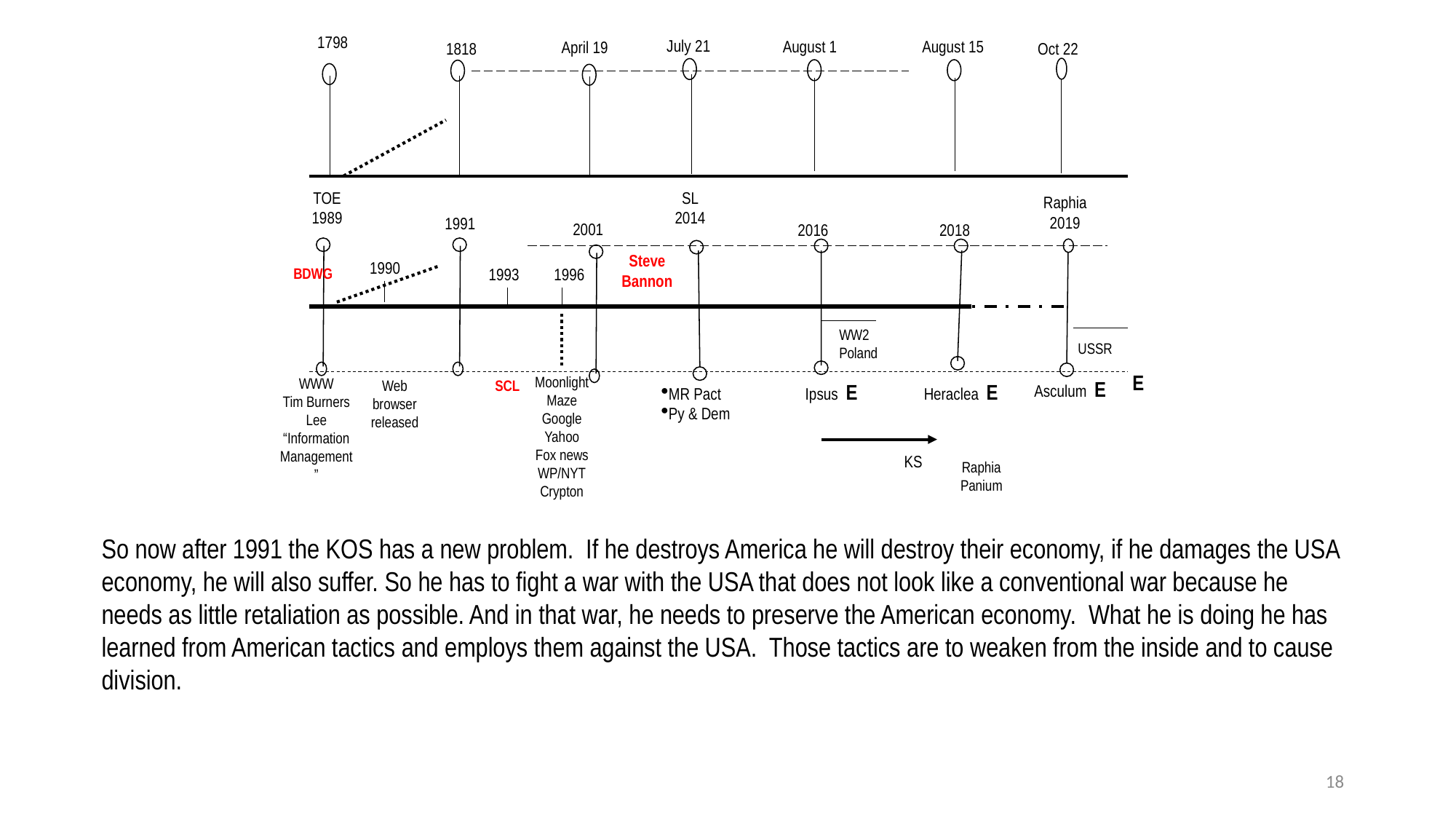

1798

July 21
August 1
August 15
April 19
Oct 22
1818

TOE
1989
SL
2014
Raphia
2019
1991
2001
2016
2018

Steve
Bannon

1990
BDWG
1993
1996

WW2
Poland

USSR

E

Moonlight Maze
Google
Yahoo
Fox news
WP/NYT
Crypton

WWW
Tim Burners Lee
“Information Management”

Web browser released
SCL
Asculum  E

Ipsus  E

Heraclea  E
MR Pact
Py & Dem

KS
Raphia
Panium
So now after 1991 the KOS has a new problem.  If he destroys America he will destroy their economy, if he damages the USA economy, he will also suffer. So he has to fight a war with the USA that does not look like a conventional war because he needs as little retaliation as possible. And in that war, he needs to preserve the American economy.  What he is doing he has learned from American tactics and employs them against the USA.  Those tactics are to weaken from the inside and to cause division.

18